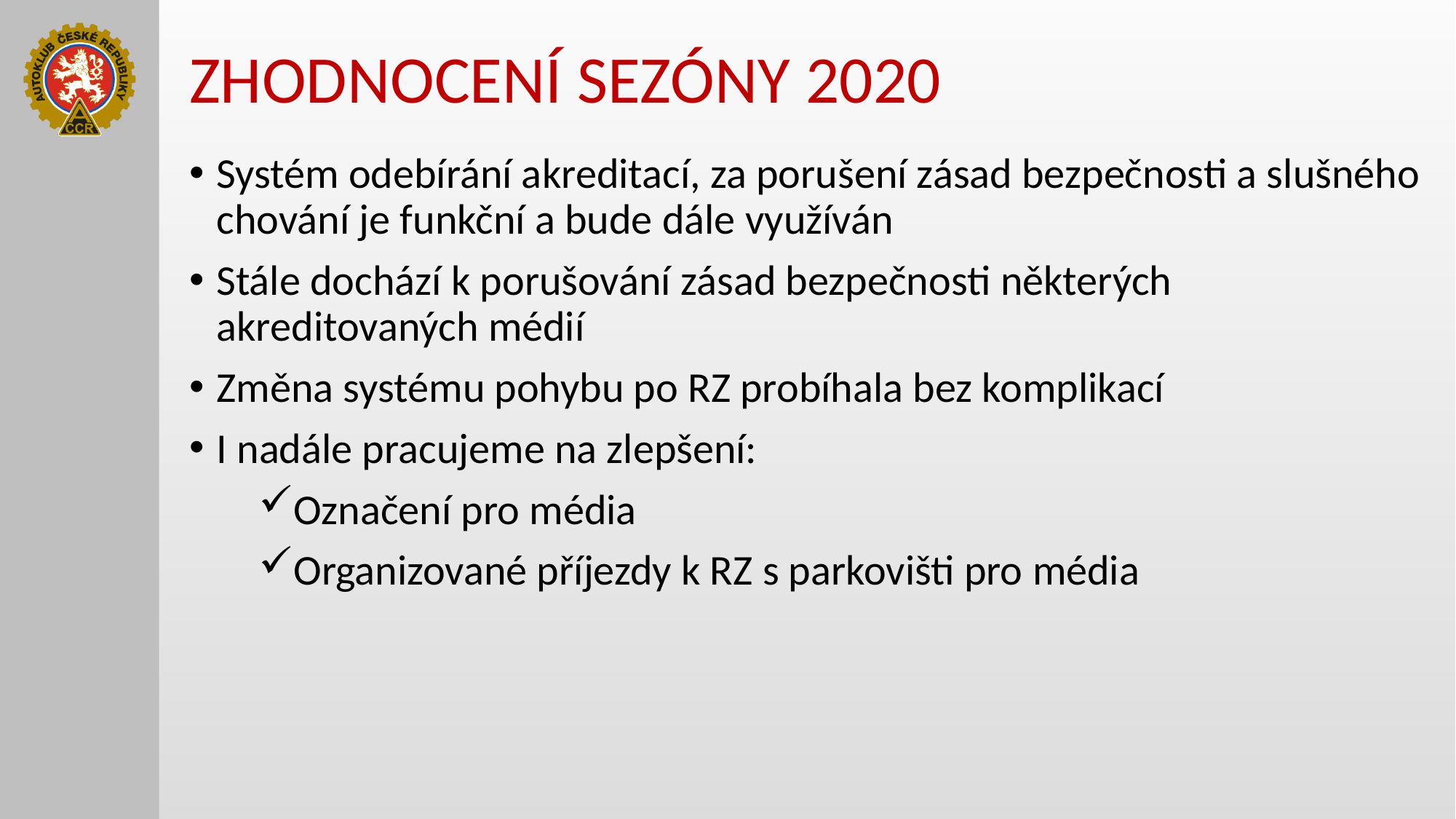

# ZHODNOCENÍ SEZÓNY 2020
Systém odebírání akreditací, za porušení zásad bezpečnosti a slušného chování je funkční a bude dále využíván
Stále dochází k porušování zásad bezpečnosti některých akreditovaných médií
Změna systému pohybu po RZ probíhala bez komplikací
I nadále pracujeme na zlepšení:
Označení pro média
Organizované příjezdy k RZ s parkovišti pro média